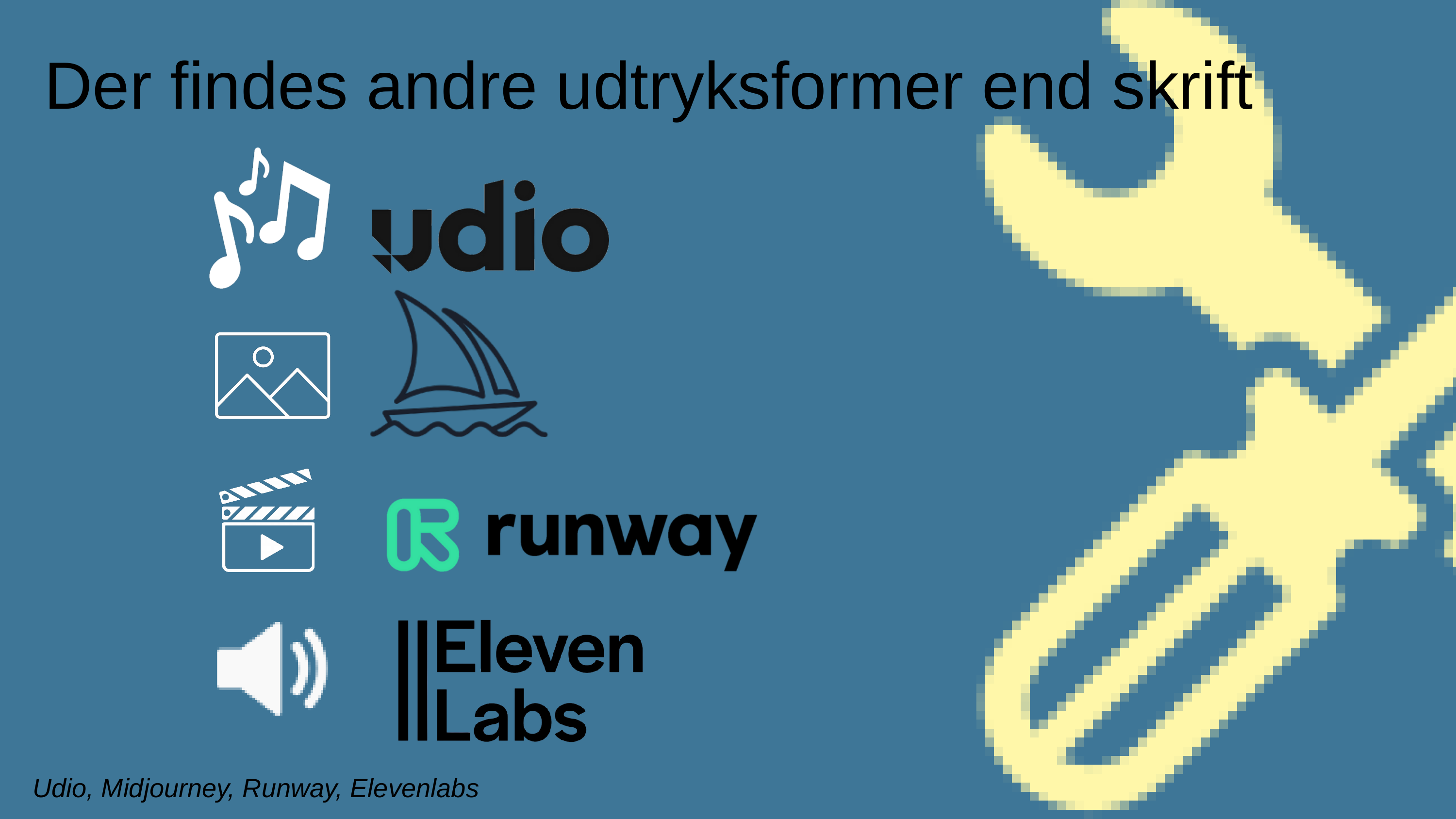

Der findes andre udtryksformer end skrift

Udio, Midjourney, Runway, Elevenlabs